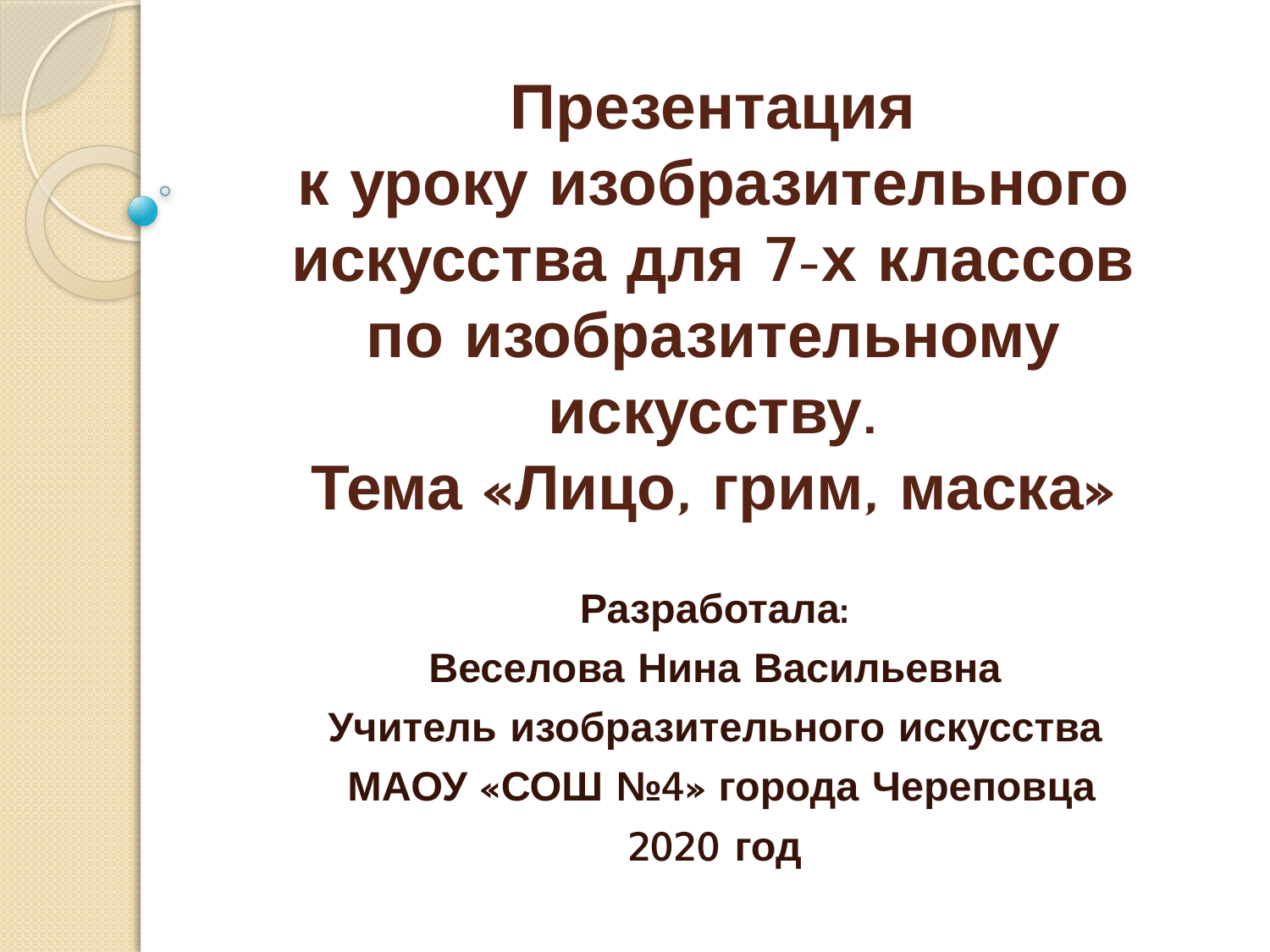

# Презентация к уроку изобразительного искусства для 7-х классов по изобразительному искусству. Тема «Лицо, грим, маска»
Разработала:
Веселова Нина Васильевна
Учитель изобразительного искусства
 МАОУ «СОШ №4» города Череповца
2020 год